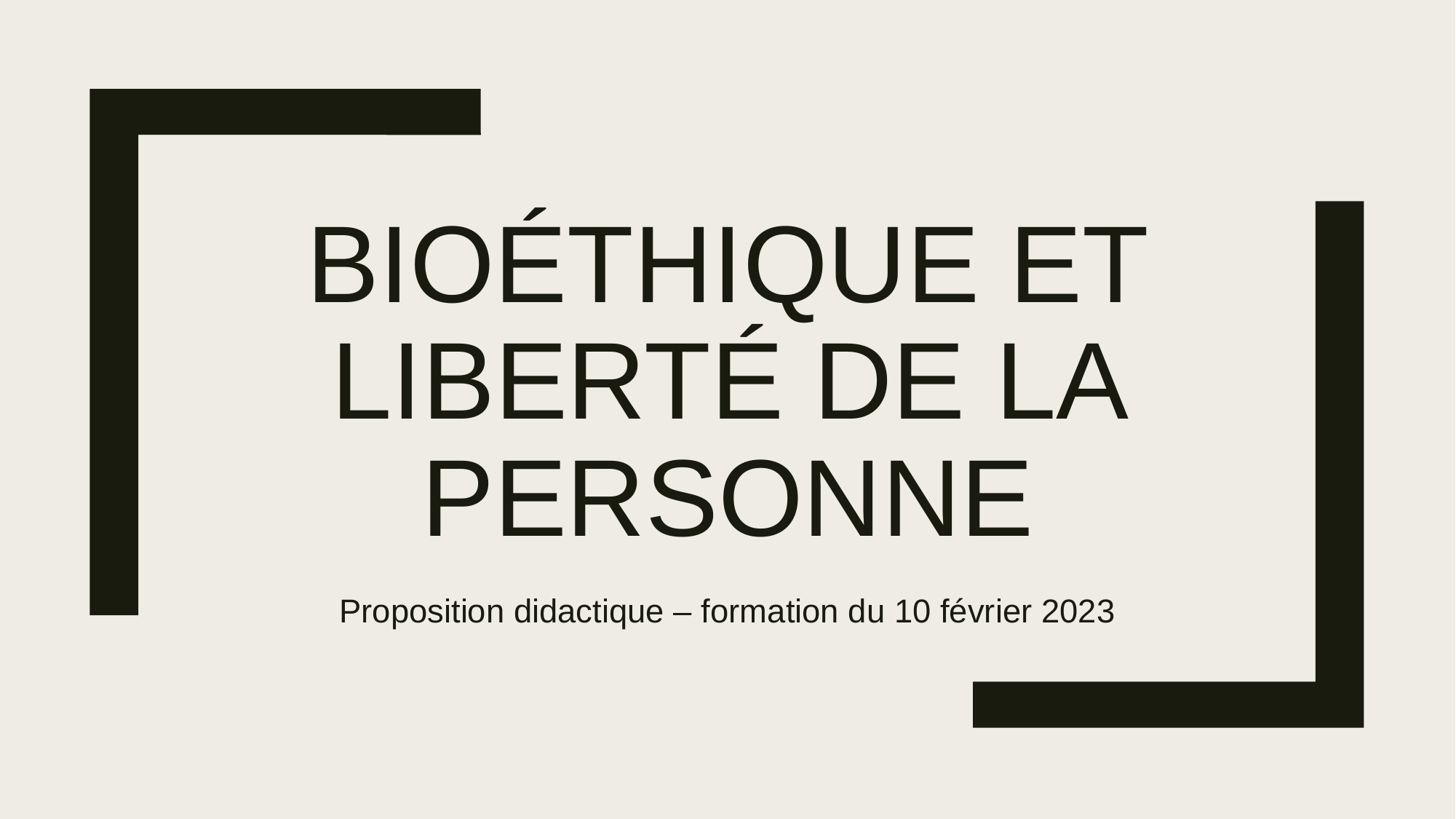

# Bioéthique et liberté de la personne
Proposition didactique – formation du 10 février 2023